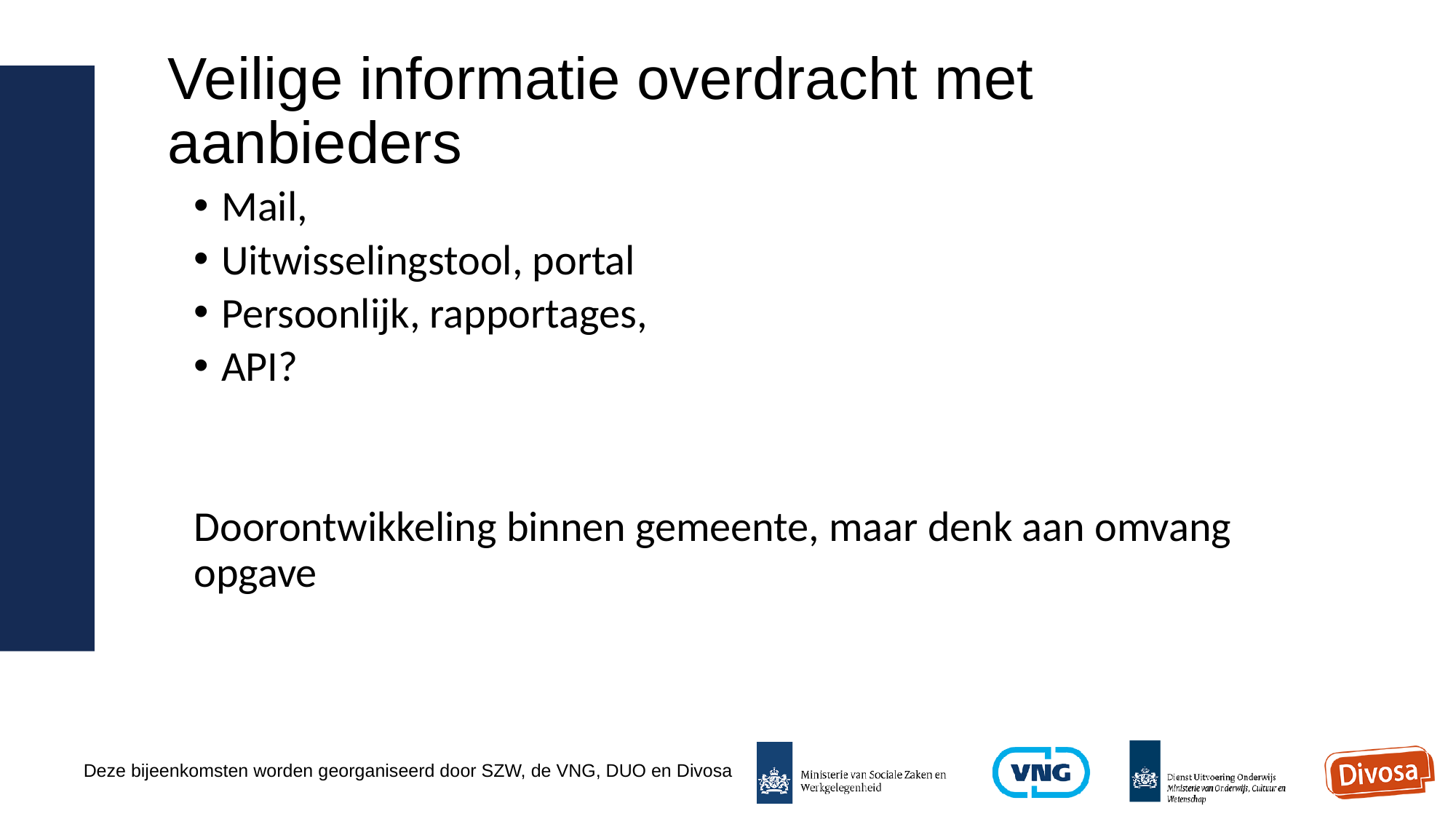

# Veilige informatie overdracht met aanbieders
Mail,
Uitwisselingstool, portal
Persoonlijk, rapportages,
API?

Doorontwikkeling binnen gemeente, maar denk aan omvang opgave